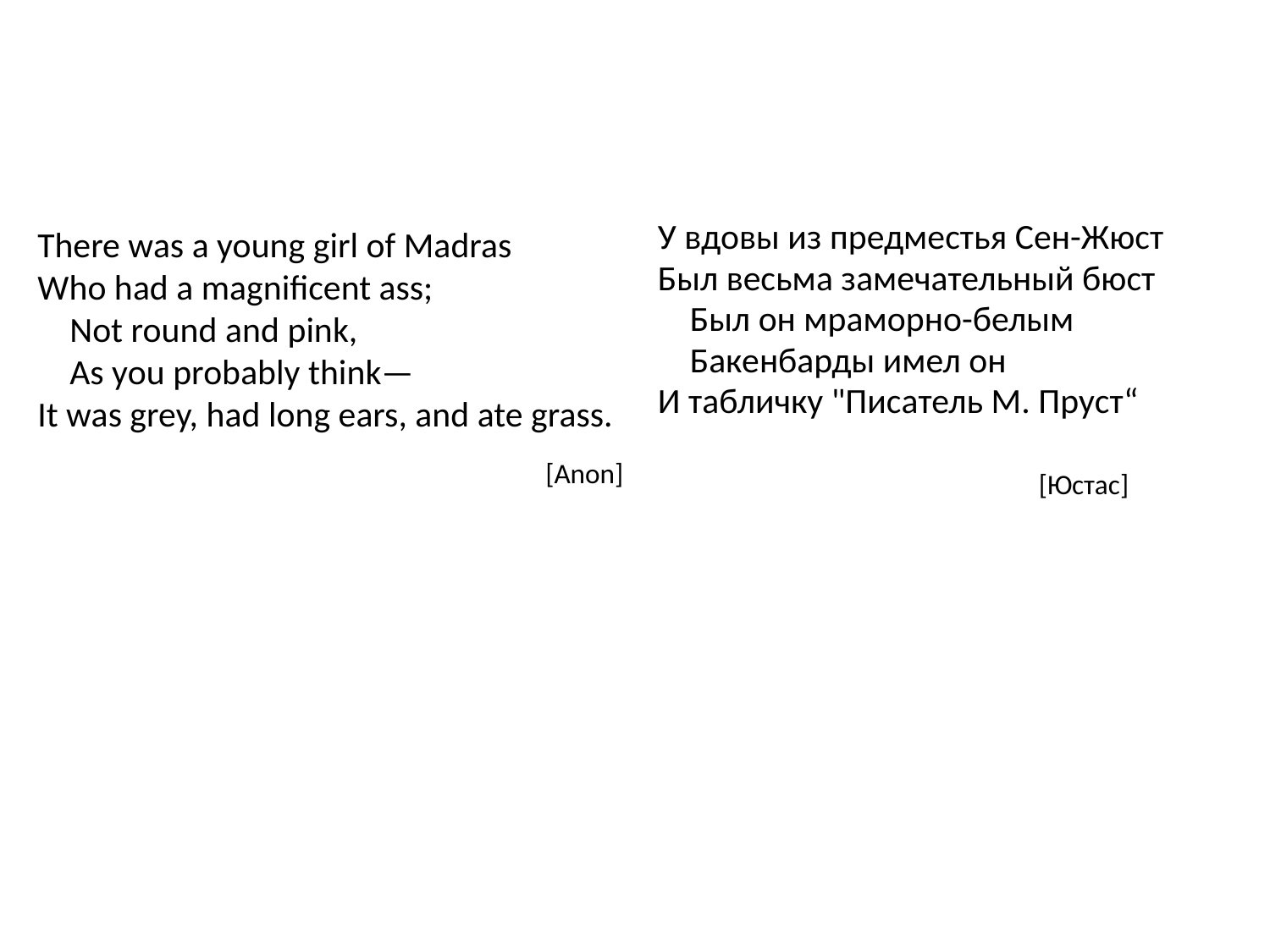

#
There was a young girl of Madras
Who had a magnificent ass;
    Not round and pink,
    As you probably think—
It was grey, had long ears, and ate grass.
				[Anon]
У вдовы из предместья Сен-Жюст
Был весьма замечательный бюст
    Был он мраморно-белым
    Бакенбарды имел он
И табличку "Писатель М. Пруст“

			[Юстас]